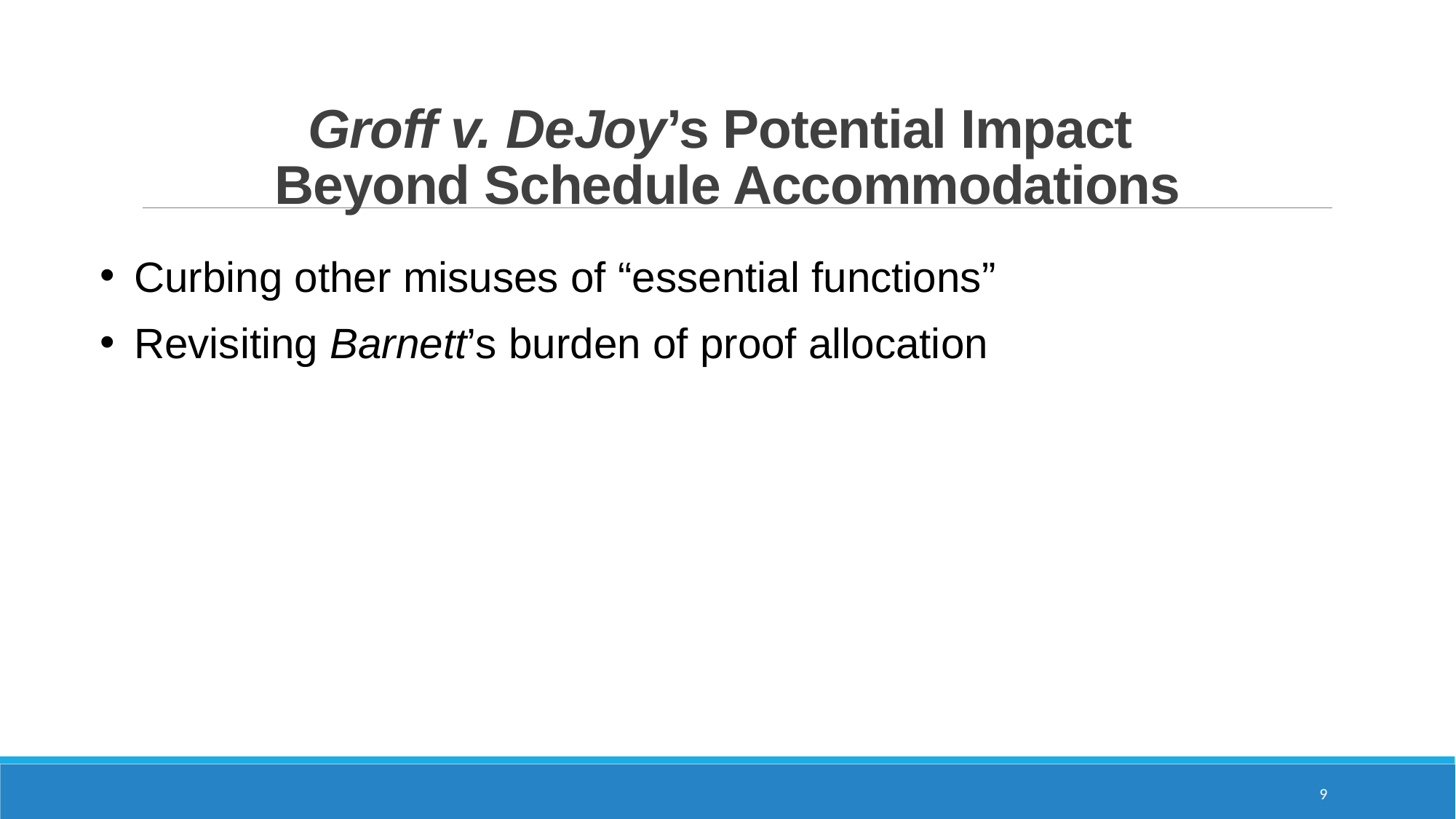

# Groff v. DeJoy’s Potential Impact Beyond Schedule Accommodations

Curbing other misuses of “essential functions”
Revisiting Barnett’s burden of proof allocation
9